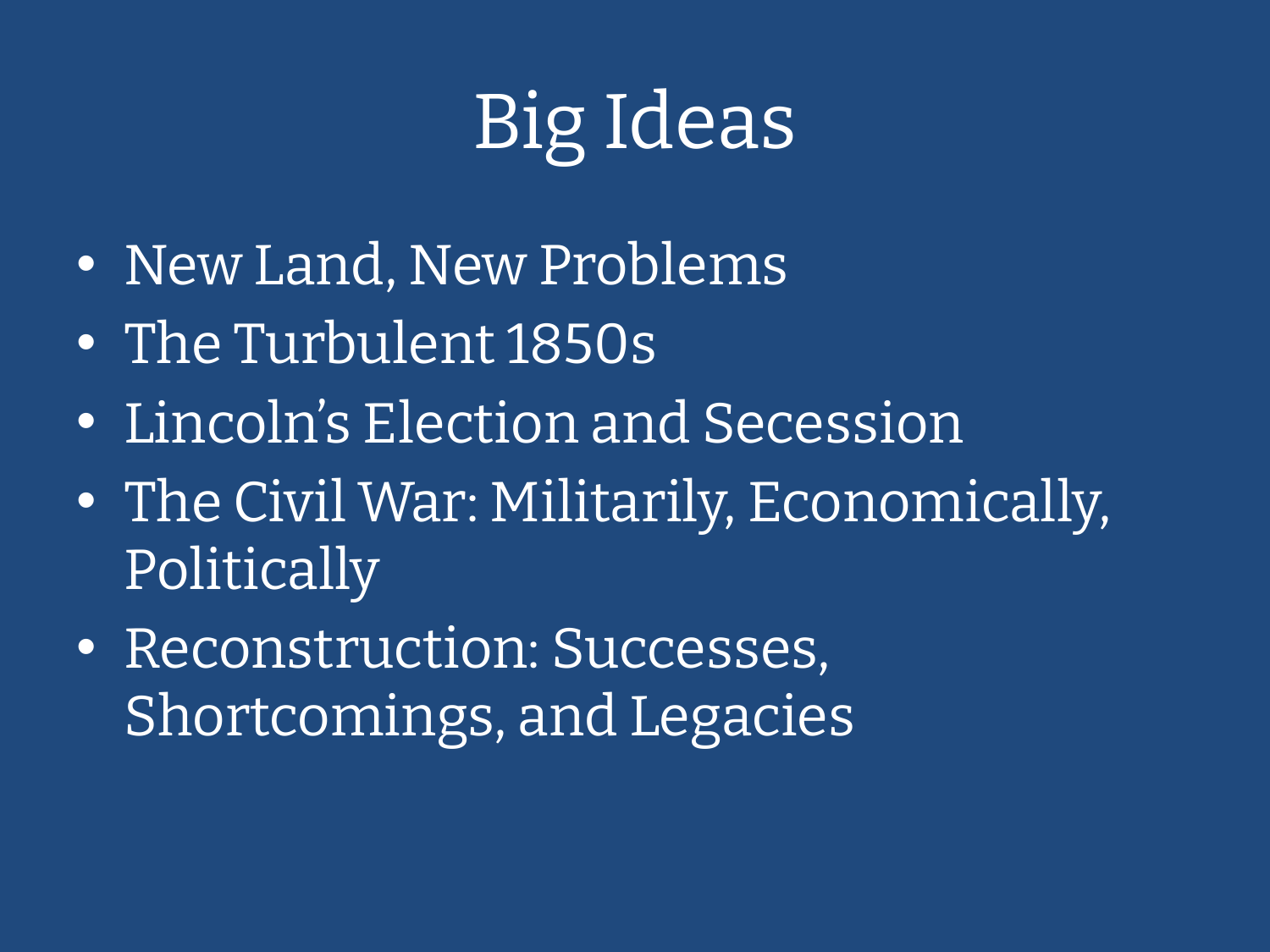

# Big Ideas
New Land, New Problems
The Turbulent 1850s
Lincoln’s Election and Secession
The Civil War: Militarily, Economically, Politically
Reconstruction: Successes, Shortcomings, and Legacies